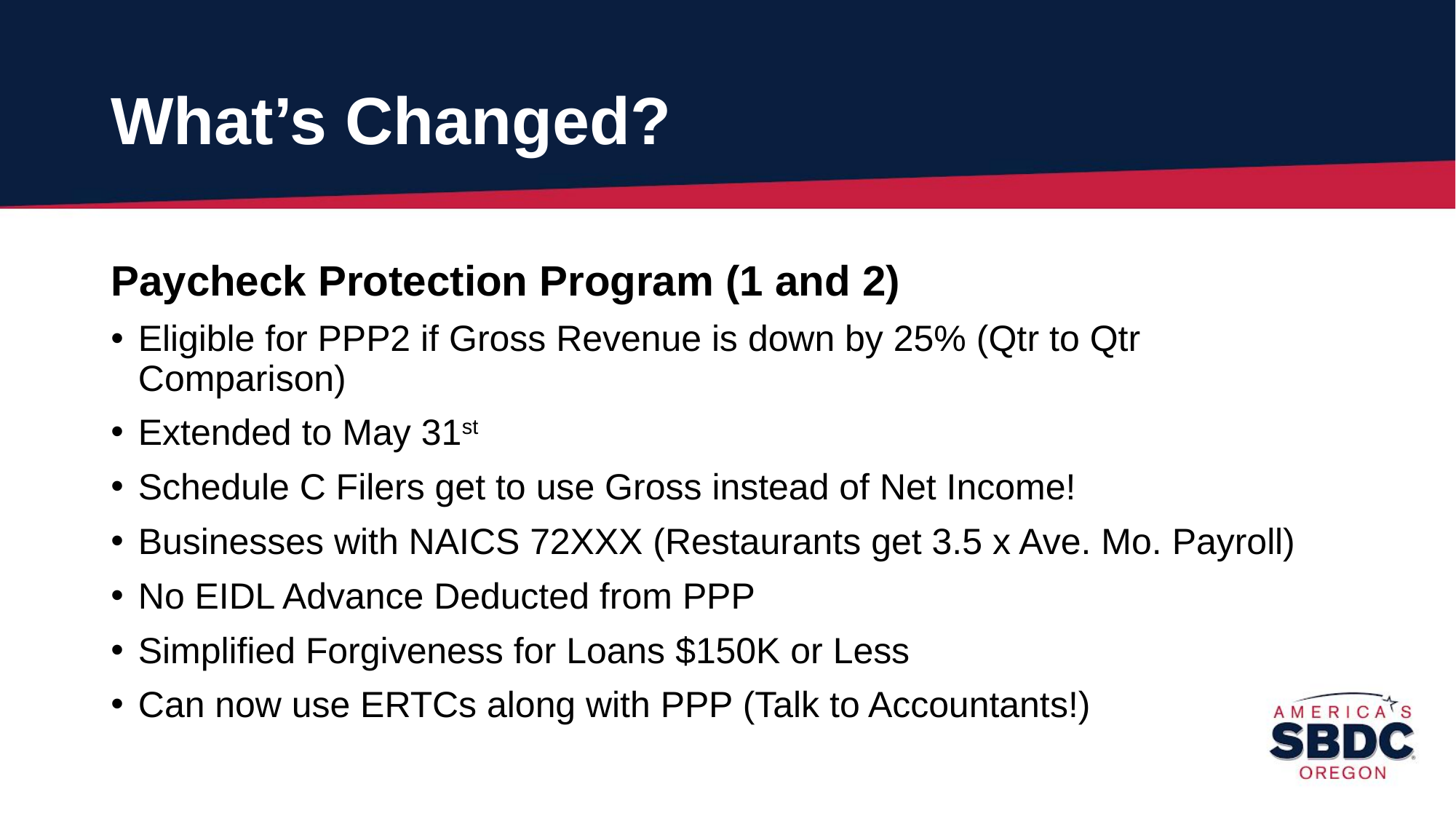

# What’s Changed?
Paycheck Protection Program (1 and 2)
Eligible for PPP2 if Gross Revenue is down by 25% (Qtr to Qtr Comparison)
Extended to May 31st
Schedule C Filers get to use Gross instead of Net Income!
Businesses with NAICS 72XXX (Restaurants get 3.5 x Ave. Mo. Payroll)
No EIDL Advance Deducted from PPP
Simplified Forgiveness for Loans $150K or Less
Can now use ERTCs along with PPP (Talk to Accountants!)